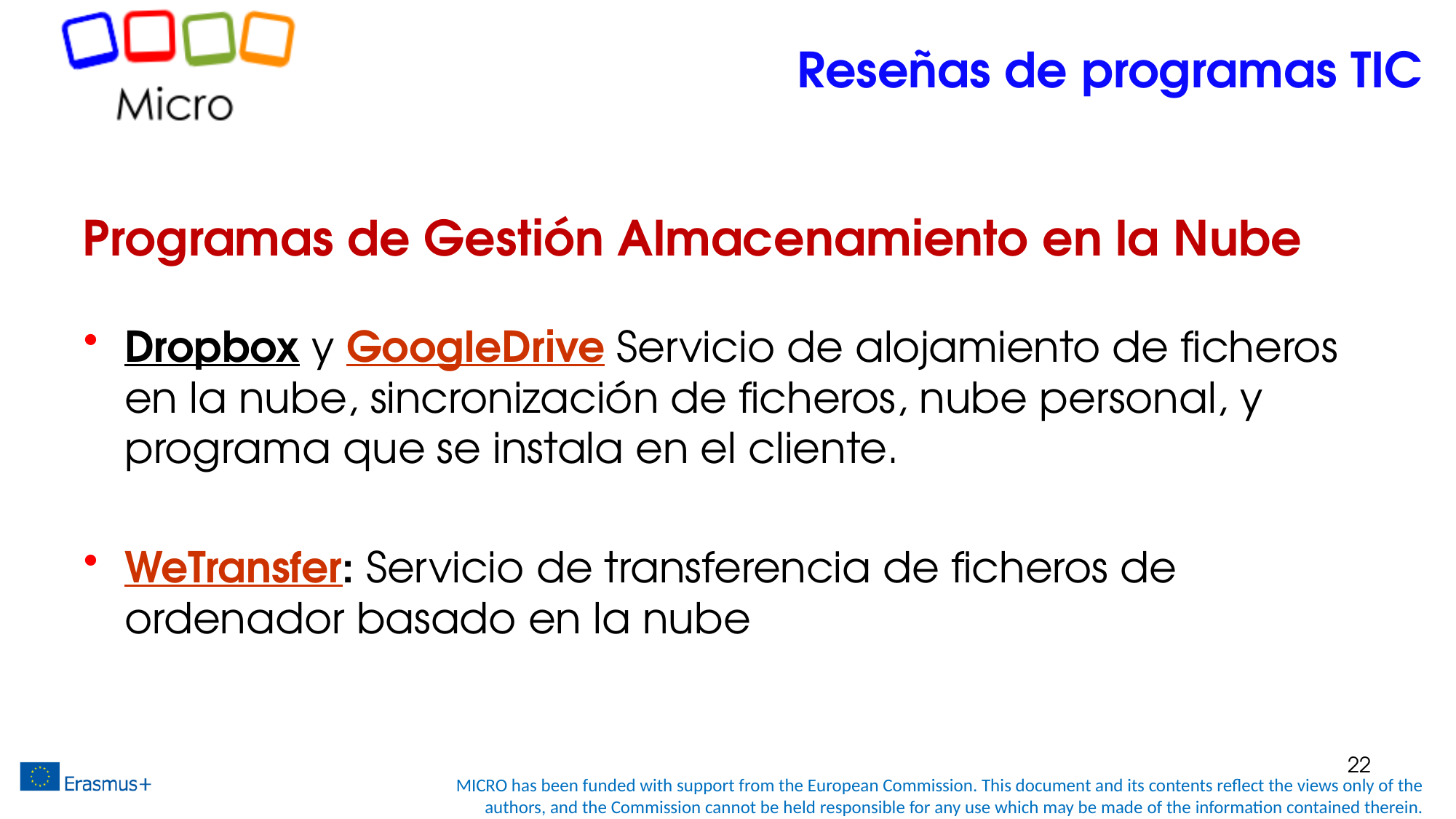

Reseñas de programas TIC
# Programas de Gestión Almacenamiento en la Nube

Dropbox y GoogleDrive Servicio de alojamiento de ficheros en la nube, sincronización de ficheros, nube personal, y programa que se instala en el cliente.

WeTransfer: Servicio de transferencia de ficheros de ordenador basado en la nube

22